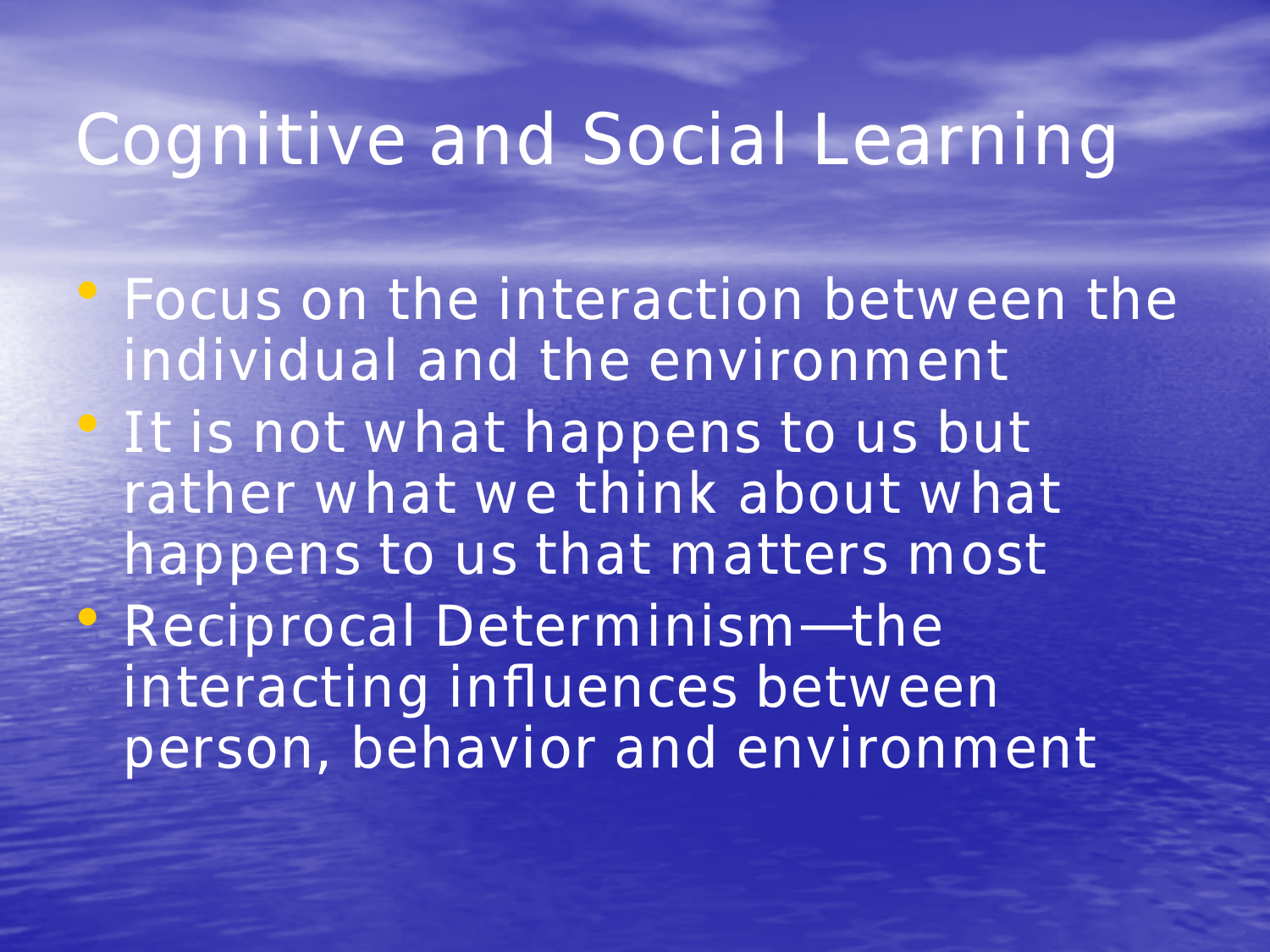

# Cognitive and Social Learning
Focus on the interaction between the individual and the environment
It is not what happens to us but rather what we think about what happens to us that matters most
Reciprocal Determinism—the interacting influences between person, behavior and environment